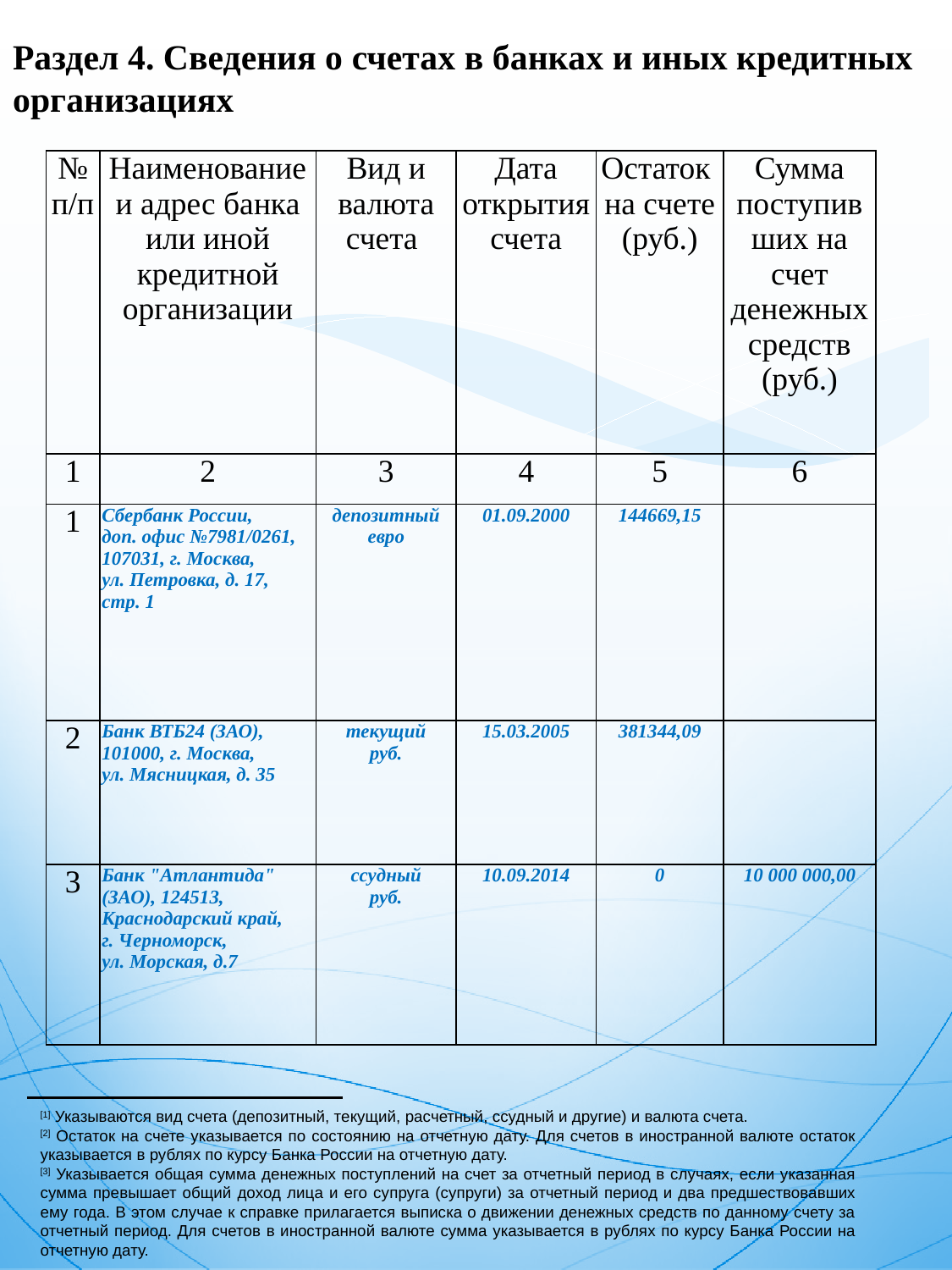

Раздел 4. Сведения о счетах в банках и иных кредитных организациях

| № п/п | Наименование и адрес банка или иной кредитной организации | Вид и валюта счета | Дата открытия счета | Остаток на счете (руб.) | Сумма поступивших на счет денежных средств (руб.) |
| --- | --- | --- | --- | --- | --- |
| 1 | 2 | 3 | 4 | 5 | 6 |
| 1 | Сбербанк России, доп. офис №7981/0261, 107031, г. Москва, ул. Петровка, д. 17, стр. 1 | депозитный евро | 01.09.2000 | 144669,15 |  |
| 2 | Банк ВТБ24 (ЗАО), 101000, г. Москва, ул. Мясницкая, д. 35 | текущий руб. | 15.03.2005 | 381344,09 |  |
| 3 | Банк "Атлантида" (ЗАО), 124513, Краснодарский край, г. Черноморск, ул. Морская, д.7 | ссудный руб. | 10.09.2014 | 0 | 10 000 000,00 |

[1] Указываются вид счета (депозитный, текущий, расчетный, ссудный и другие) и валюта счета.
[2] Остаток на счете указывается по состоянию на отчетную дату. Для счетов в иностранной валюте остаток указывается в рублях по курсу Банка России на отчетную дату.
[3] Указывается общая сумма денежных поступлений на счет за отчетный период в случаях, если указанная сумма превышает общий доход лица и его супруга (супруги) за отчетный период и два предшествовавших ему года. В этом случае к справке прилагается выписка о движении денежных средств по данному счету за отчетный период. Для счетов в иностранной валюте сумма указывается в рублях по курсу Банка России на отчетную дату.